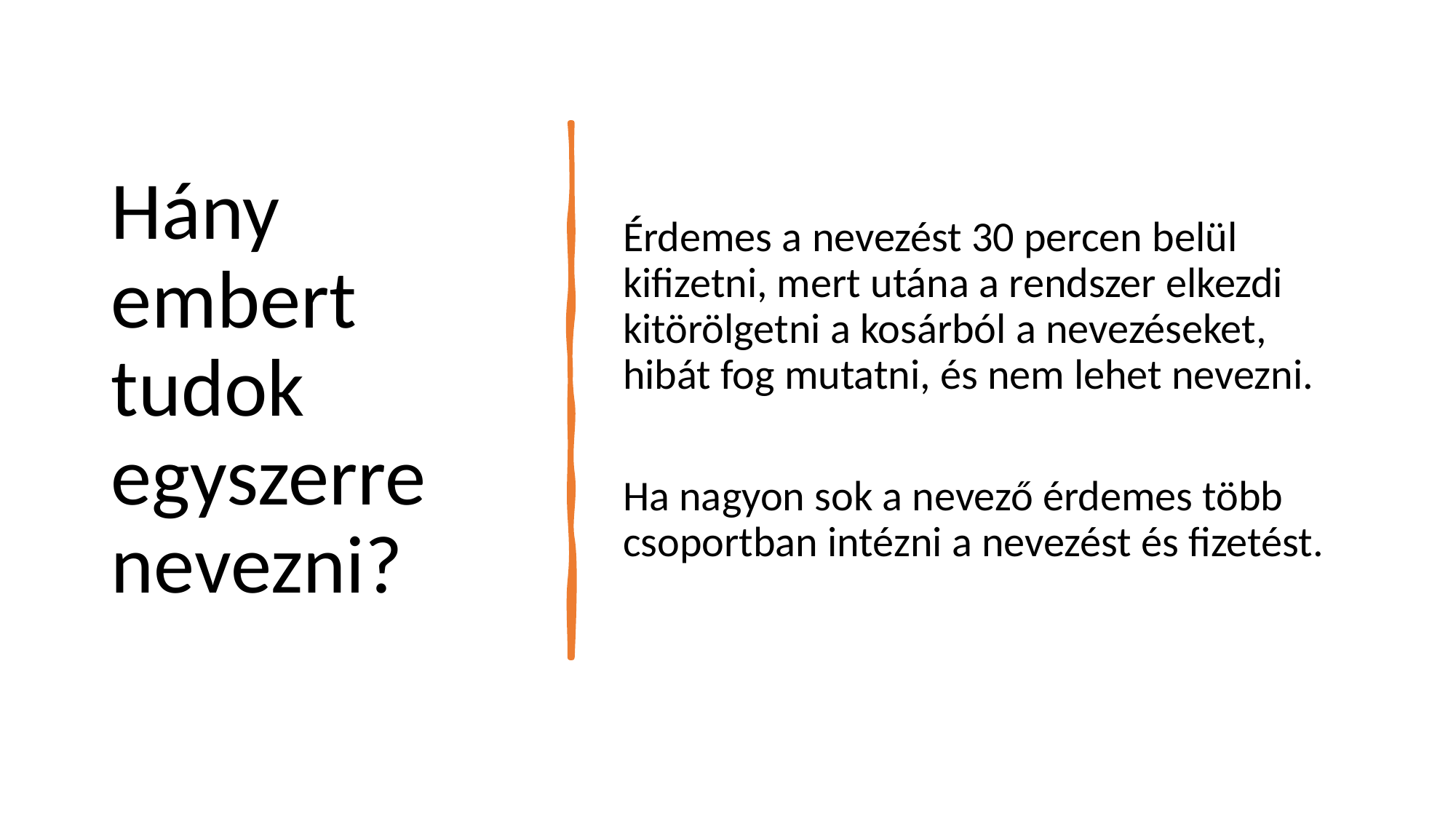

# Hány embert tudok egyszerre nevezni?
Érdemes a nevezést 30 percen belül kifizetni, mert utána a rendszer elkezdi kitörölgetni a kosárból a nevezéseket, hibát fog mutatni, és nem lehet nevezni.

Ha nagyon sok a nevező érdemes több csoportban intézni a nevezést és fizetést.